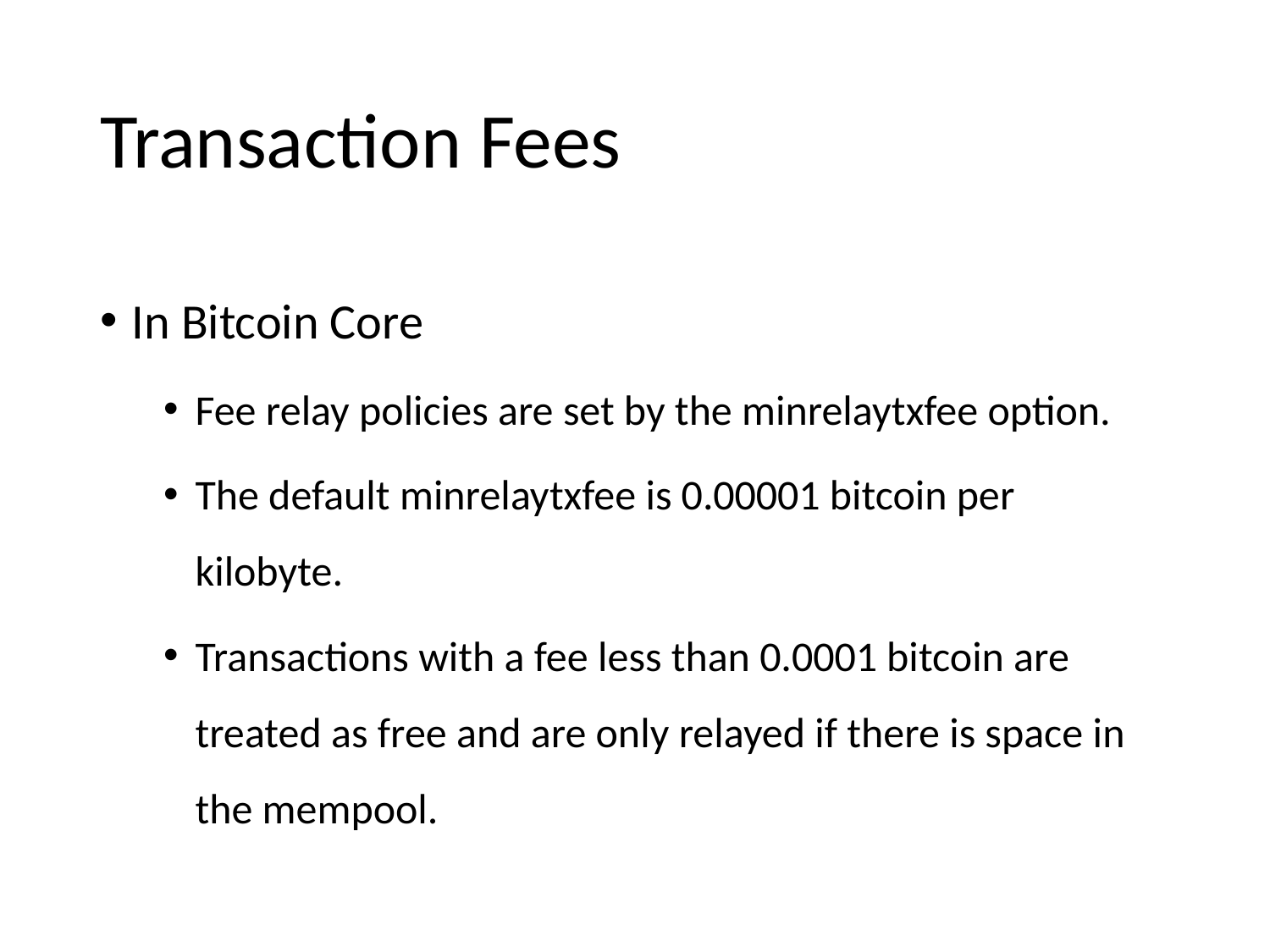

# Transaction Fees
In Bitcoin Core
Fee relay policies are set by the minrelaytxfee option.
The default minrelaytxfee is 0.00001 bitcoin per kilobyte.
Transactions with a fee less than 0.0001 bitcoin are treated as free and are only relayed if there is space in the mempool.